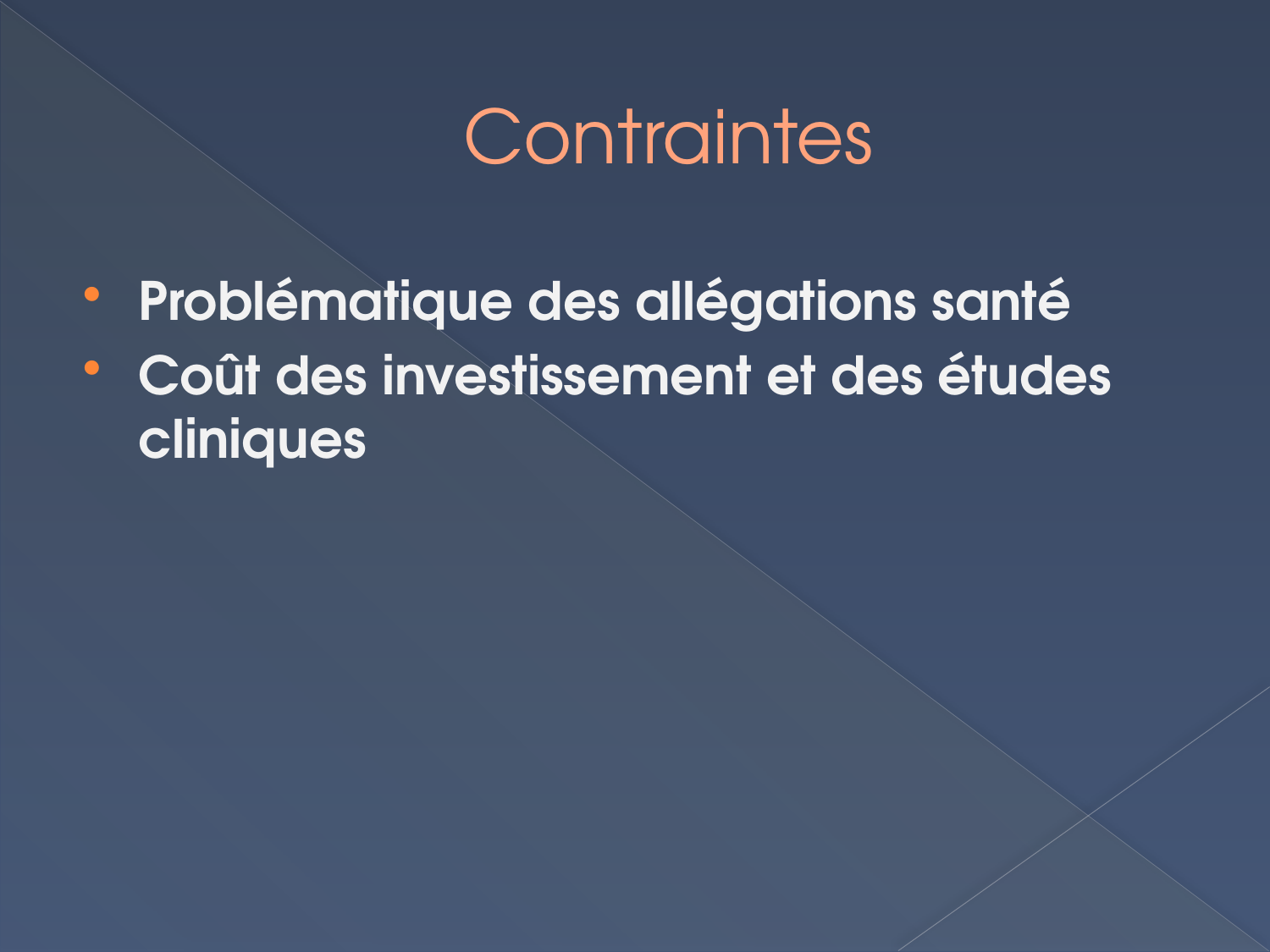

# Contraintes
Problématique des allégations santé
Coût des investissement et des études cliniques